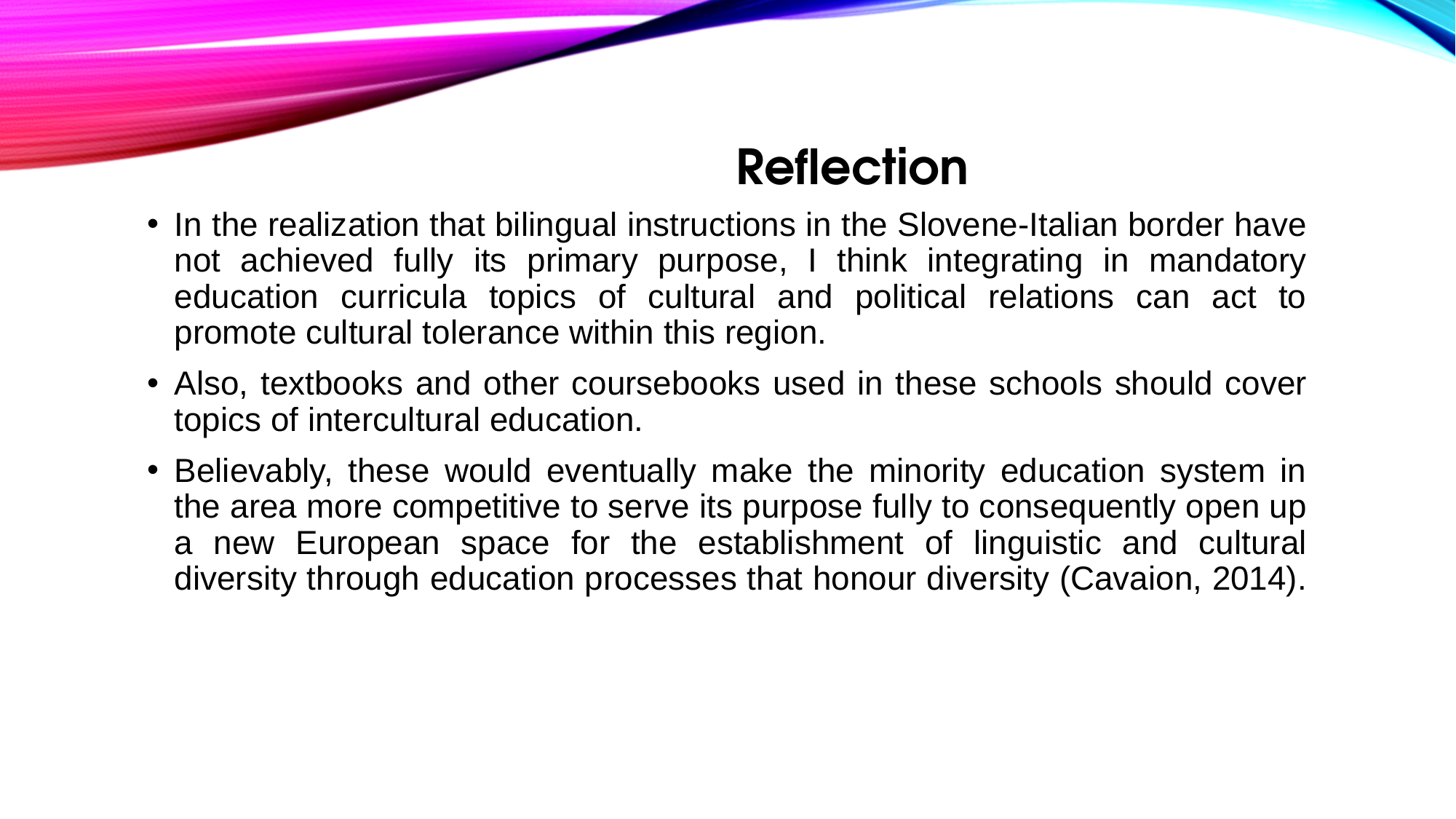

# Reflection
In the realization that bilingual instructions in the Slovene-Italian border have not achieved fully its primary purpose, I think integrating in mandatory education curricula topics of cultural and political relations can act to promote cultural tolerance within this region.
Also, textbooks and other coursebooks used in these schools should cover topics of intercultural education.
Believably, these would eventually make the minority education system in the area more competitive to serve its purpose fully to consequently open up a new European space for the establishment of linguistic and cultural diversity through education processes that honour diversity (Cavaion, 2014).